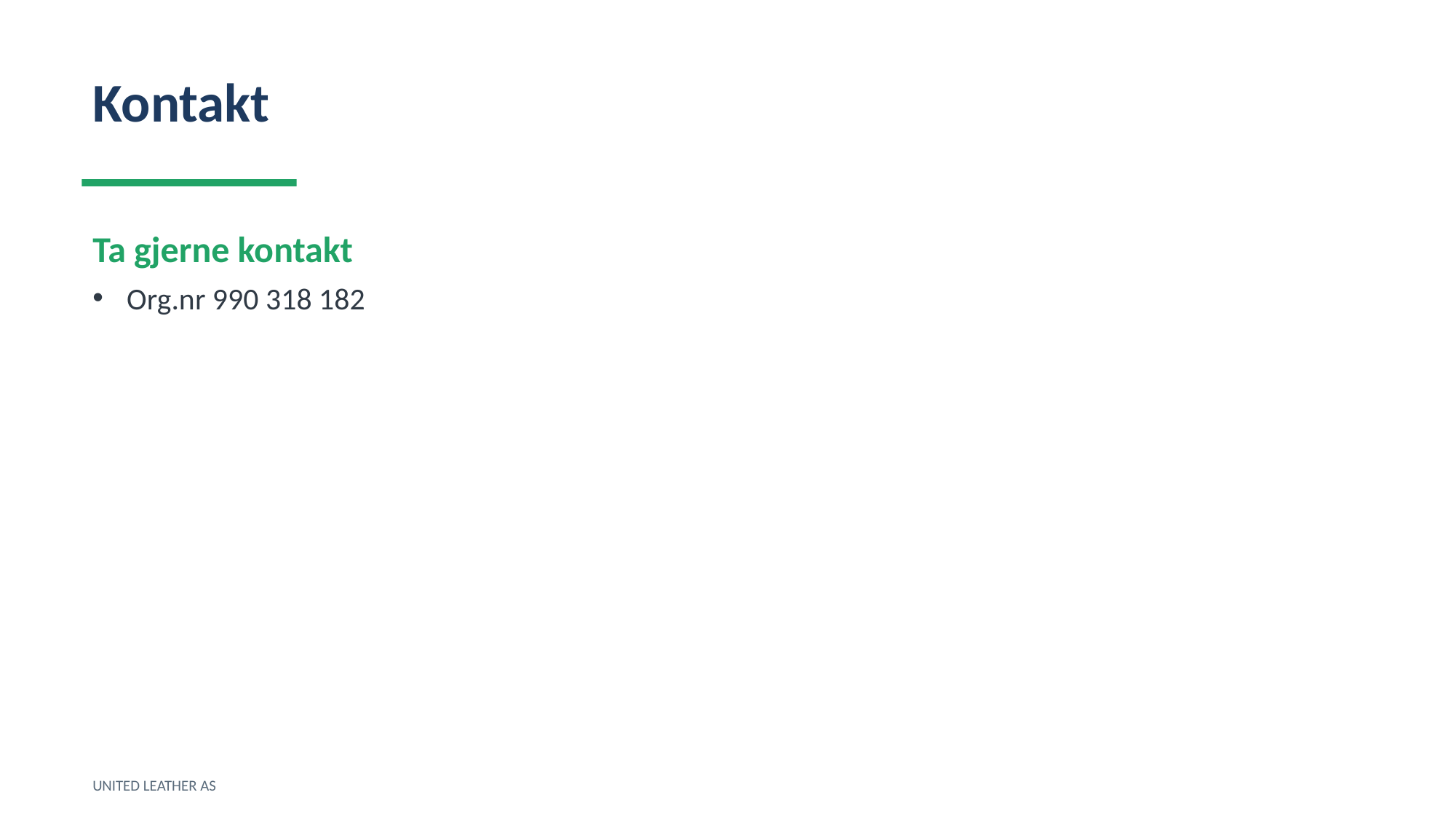

Kontakt

Ta gjerne kontakt
Org.nr 990 318 182
UNITED LEATHER AS